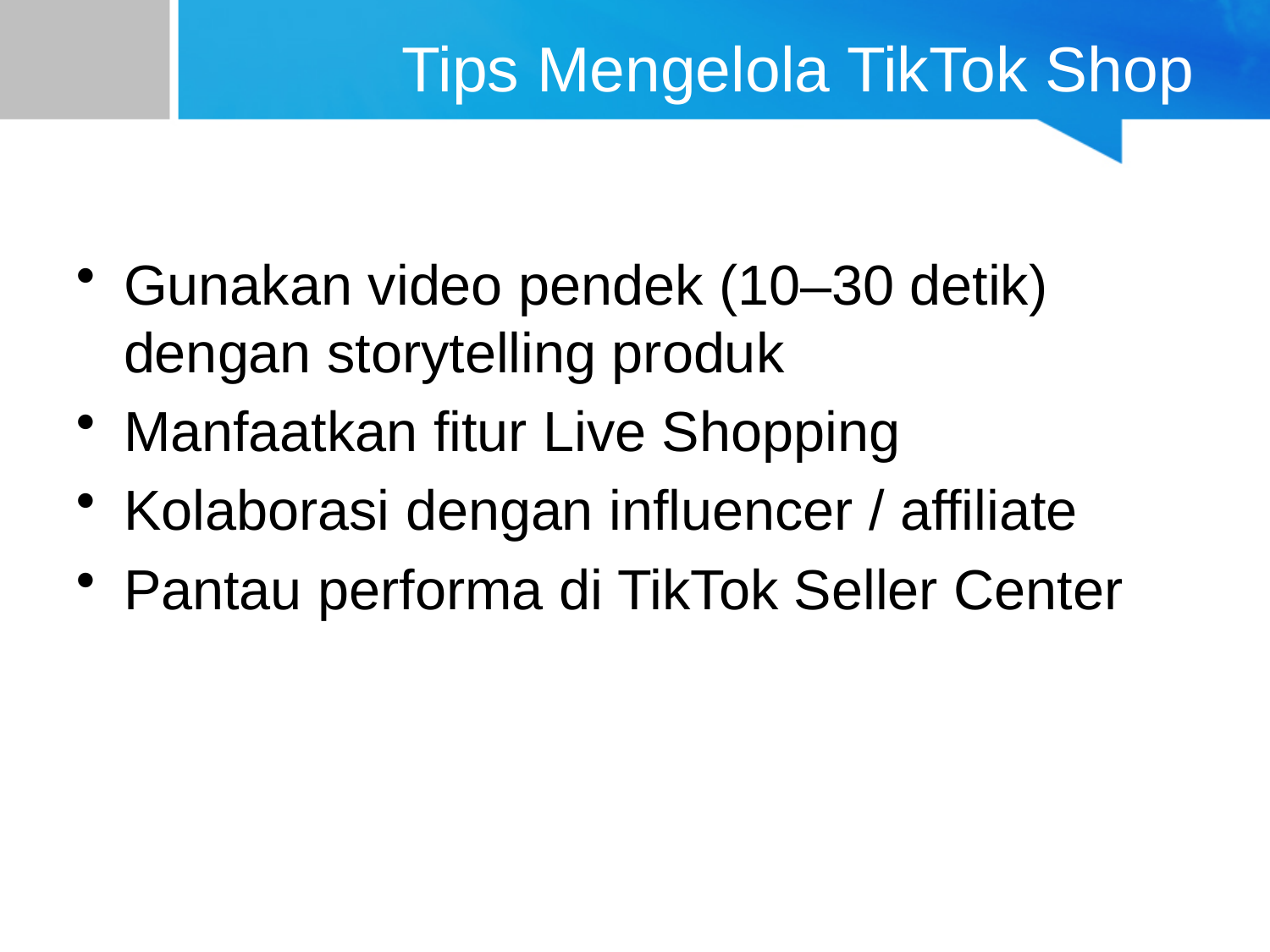

# Tips Mengelola TikTok Shop

Gunakan video pendek (10–30 detik) dengan storytelling produk
Manfaatkan fitur Live Shopping
Kolaborasi dengan influencer / affiliate
Pantau performa di TikTok Seller Center